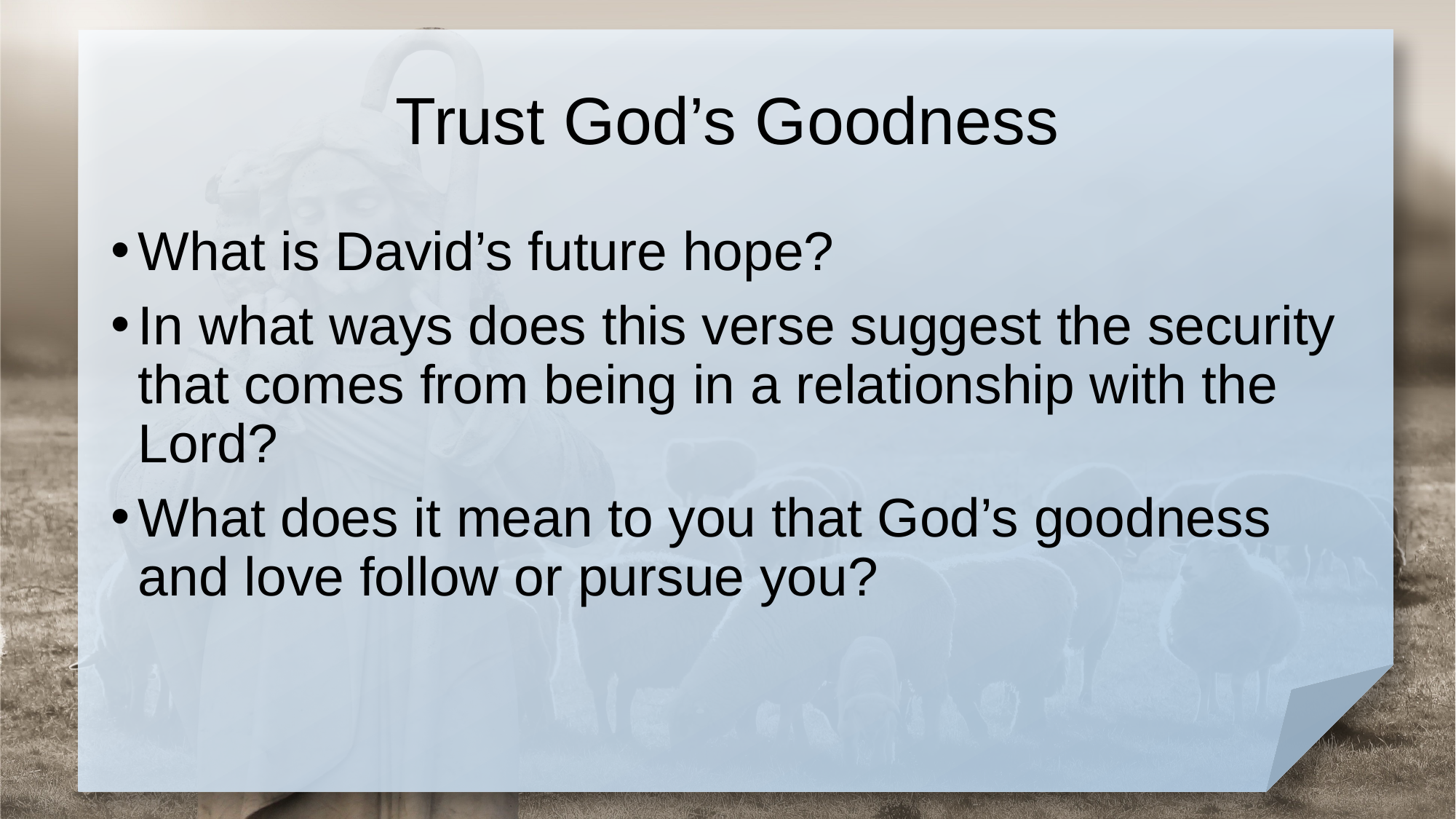

# Trust God’s Goodness
What is David’s future hope?
In what ways does this verse suggest the security that comes from being in a relationship with the Lord?
What does it mean to you that God’s goodness and love follow or pursue you?